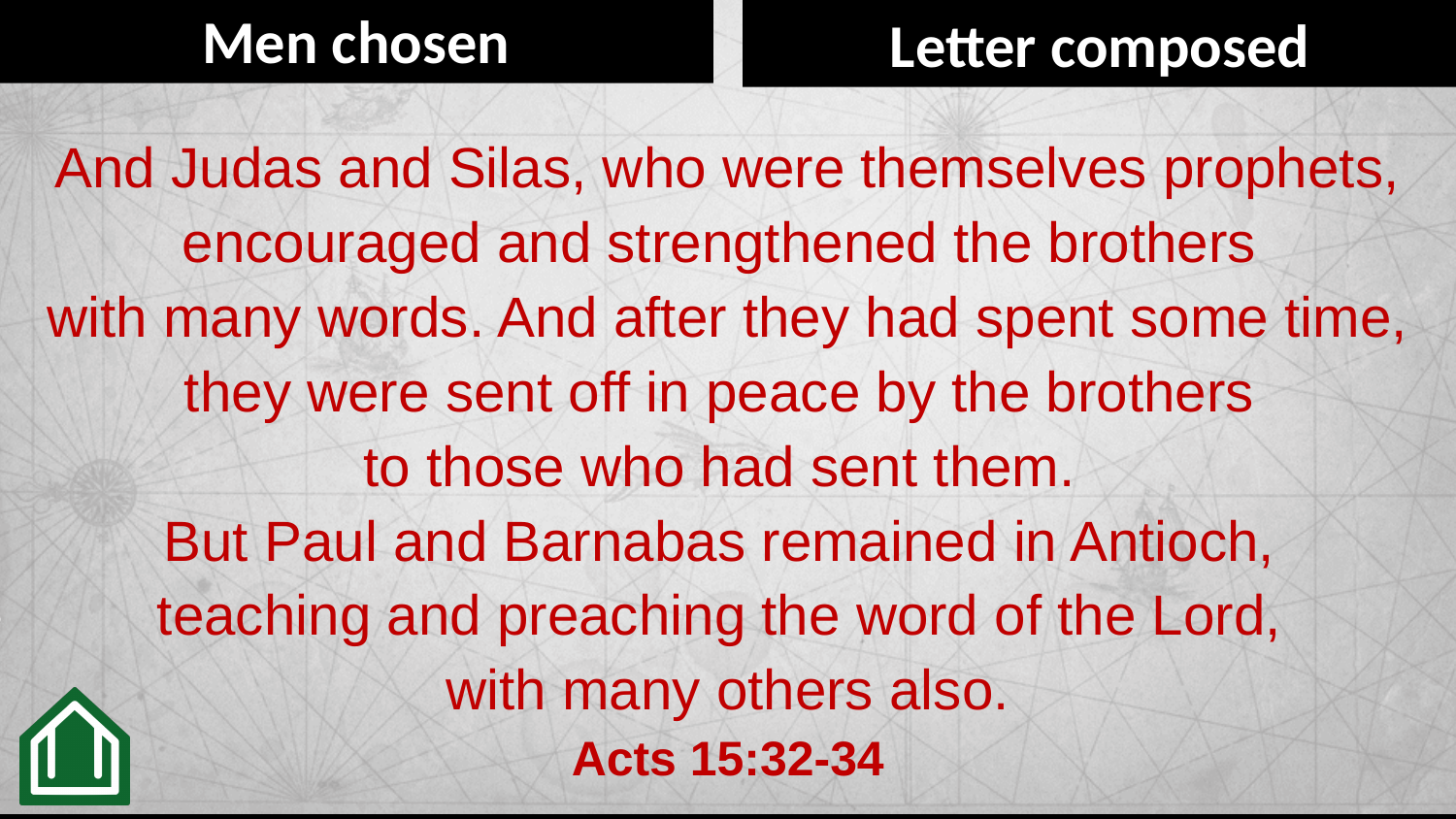

Letter composed
Men chosen
And Judas and Silas, who were themselves prophets, encouraged and strengthened the brothers
with many words. And after they had spent some time, they were sent off in peace by the brothers
to those who had sent them.
But Paul and Barnabas remained in Antioch,
teaching and preaching the word of the Lord,
with many others also.
Acts 15:32-34